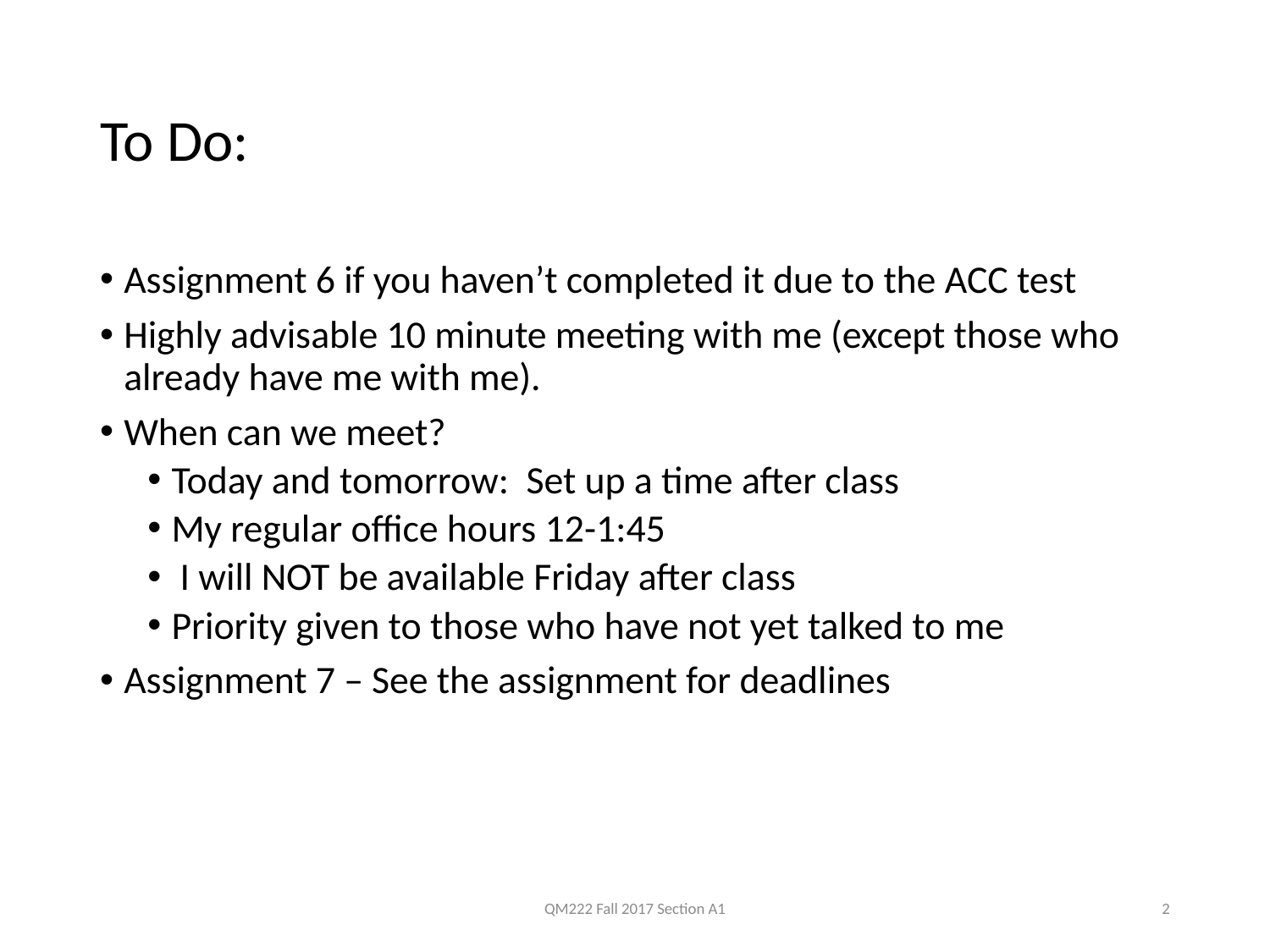

# To Do:
Assignment 6 if you haven’t completed it due to the ACC test
Highly advisable 10 minute meeting with me (except those who already have me with me).
When can we meet?
Today and tomorrow:  Set up a time after class
My regular office hours 12-1:45
 I will NOT be available Friday after class
Priority given to those who have not yet talked to me
Assignment 7 – See the assignment for deadlines
QM222 Fall 2017 Section A1
2